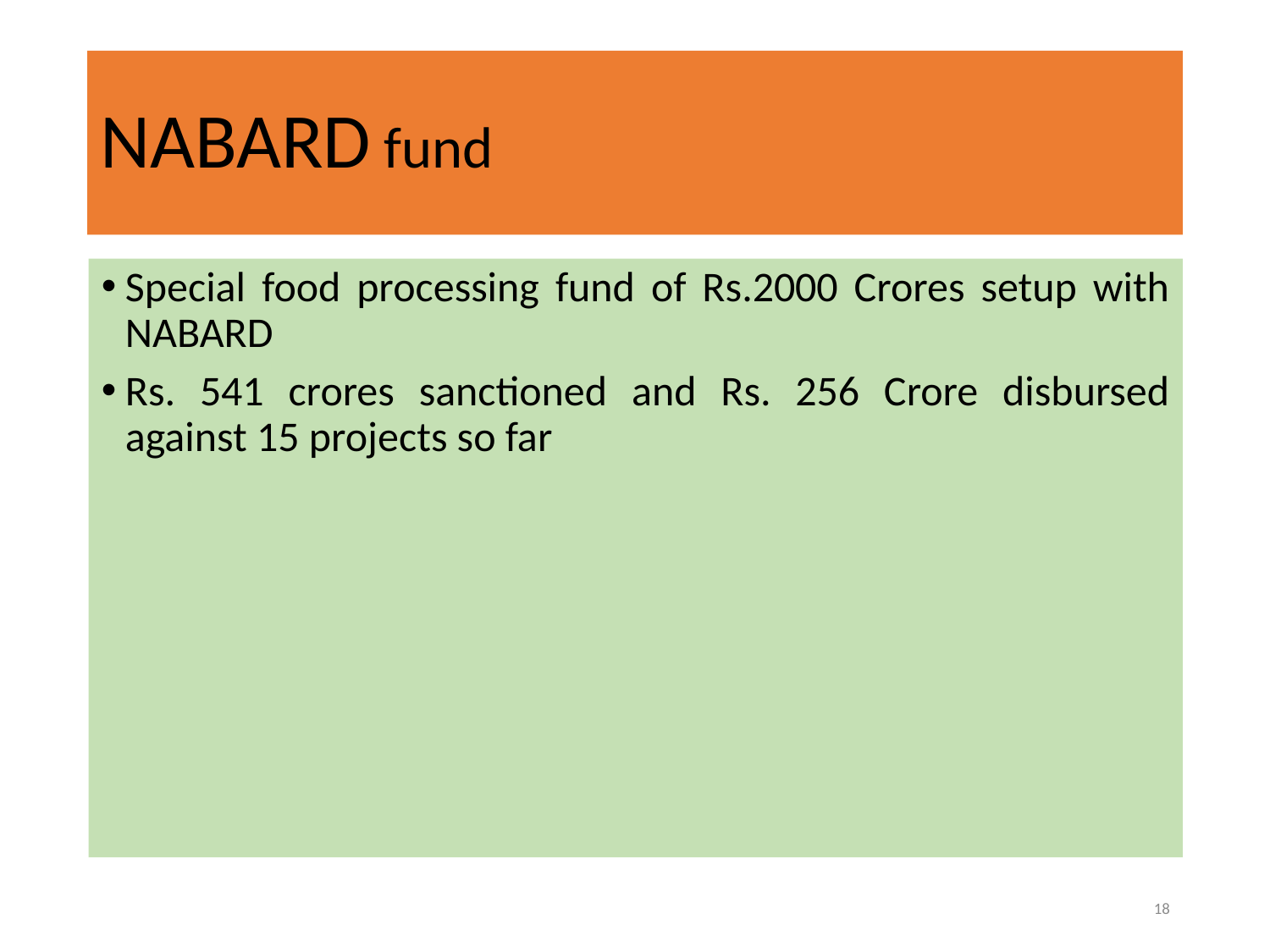

# NABARD fund
Special food processing fund of Rs.2000 Crores setup with NABARD
Rs. 541 crores sanctioned and Rs. 256 Crore disbursed against 15 projects so far

18